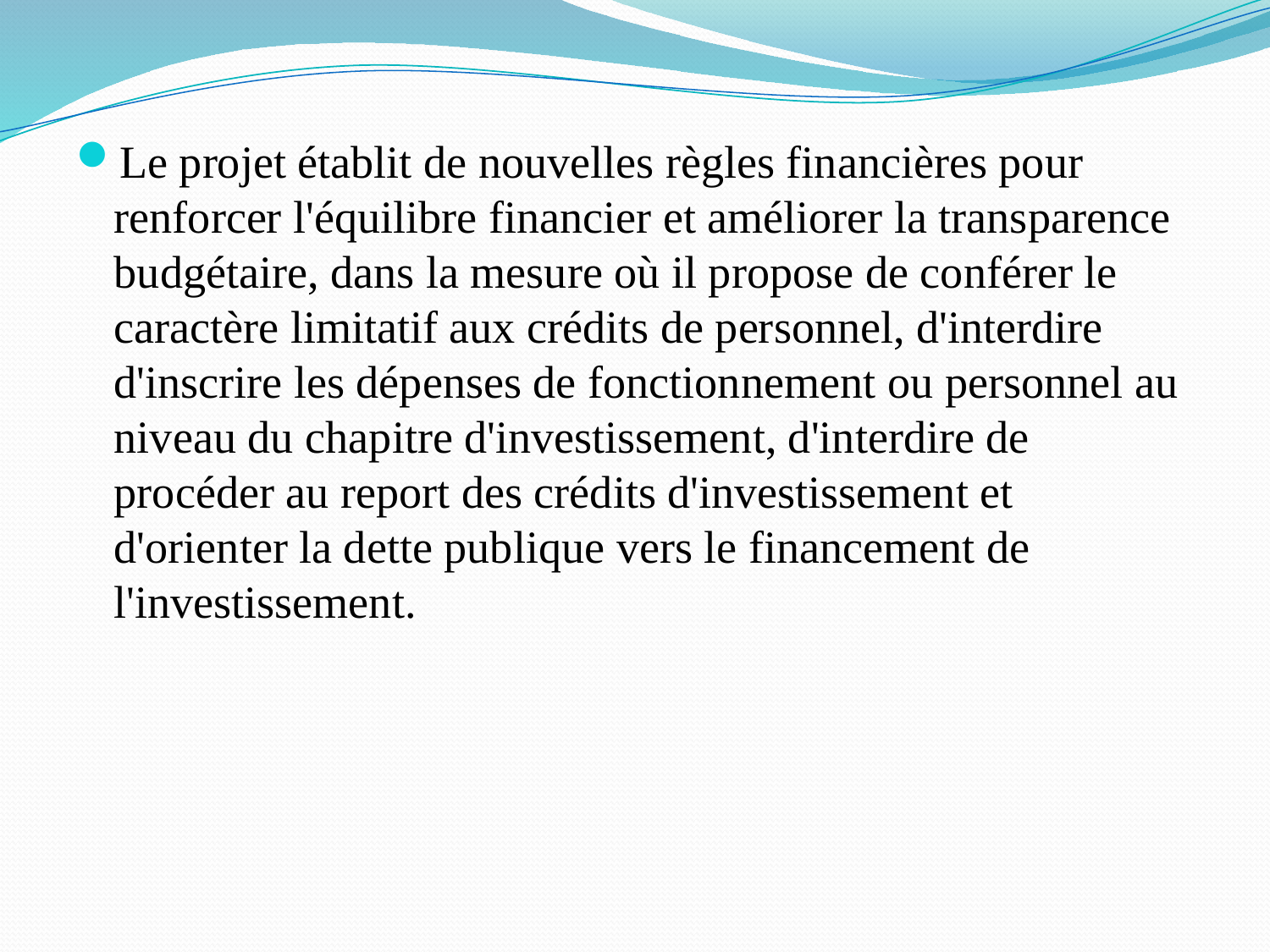

#
Le projet établit de nouvelles règles financières pour renforcer l'équilibre financier et améliorer la transparence budgétaire, dans la mesure où il propose de conférer le caractère limitatif aux crédits de personnel, d'interdire d'inscrire les dépenses de fonctionnement ou personnel au niveau du chapitre d'investissement, d'interdire de procéder au report des crédits d'investissement et d'orienter la dette publique vers le financement de l'investissement.